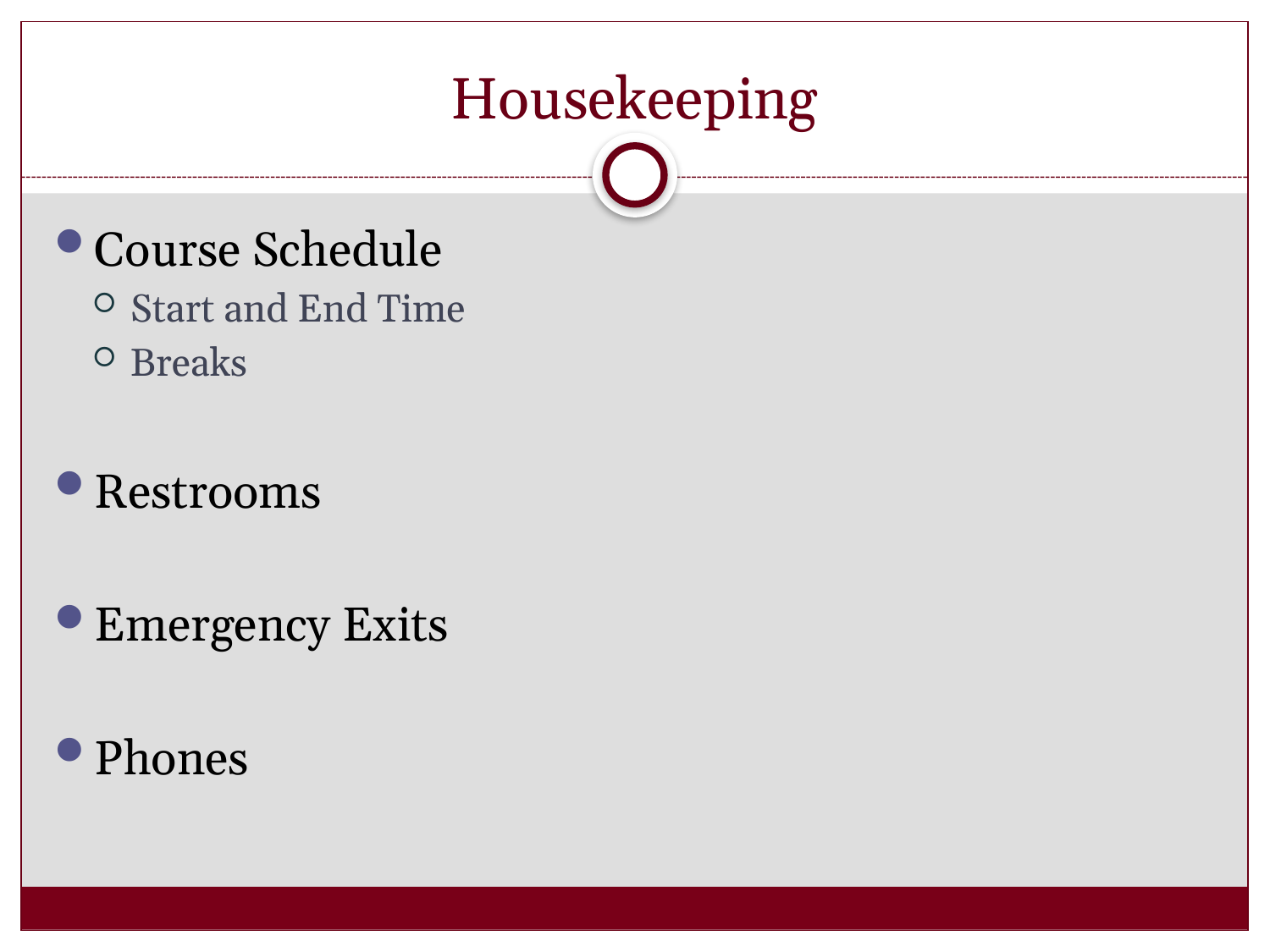

# Housekeeping
Course Schedule
Start and End Time
Breaks

Restrooms

Emergency Exits

Phones